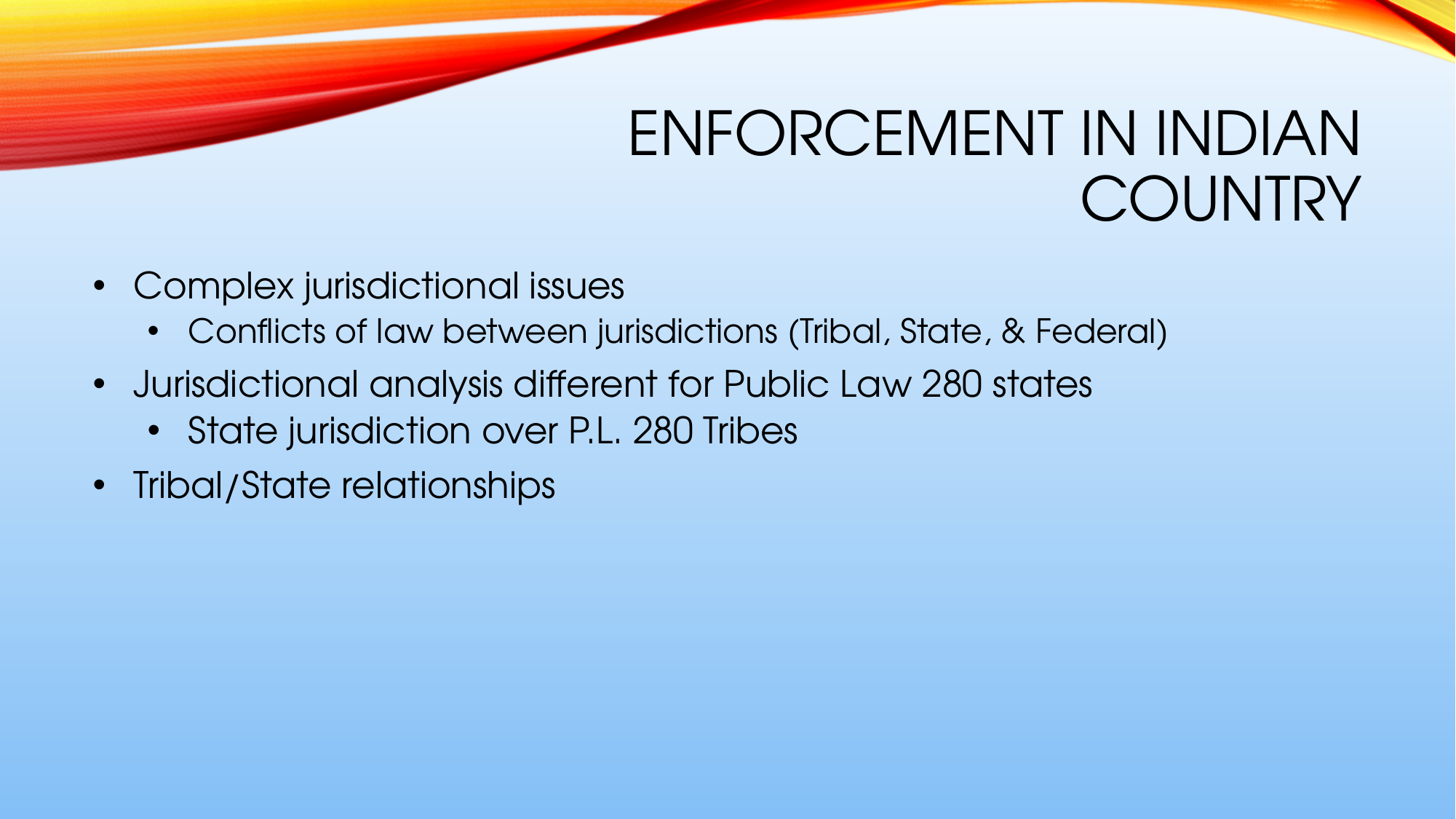

# Enforcement in Indian Country
Complex jurisdictional issues
Conflicts of law between jurisdictions (Tribal, State, & Federal)
Jurisdictional analysis different for Public Law 280 states
State jurisdiction over P.L. 280 Tribes
Tribal/State relationships